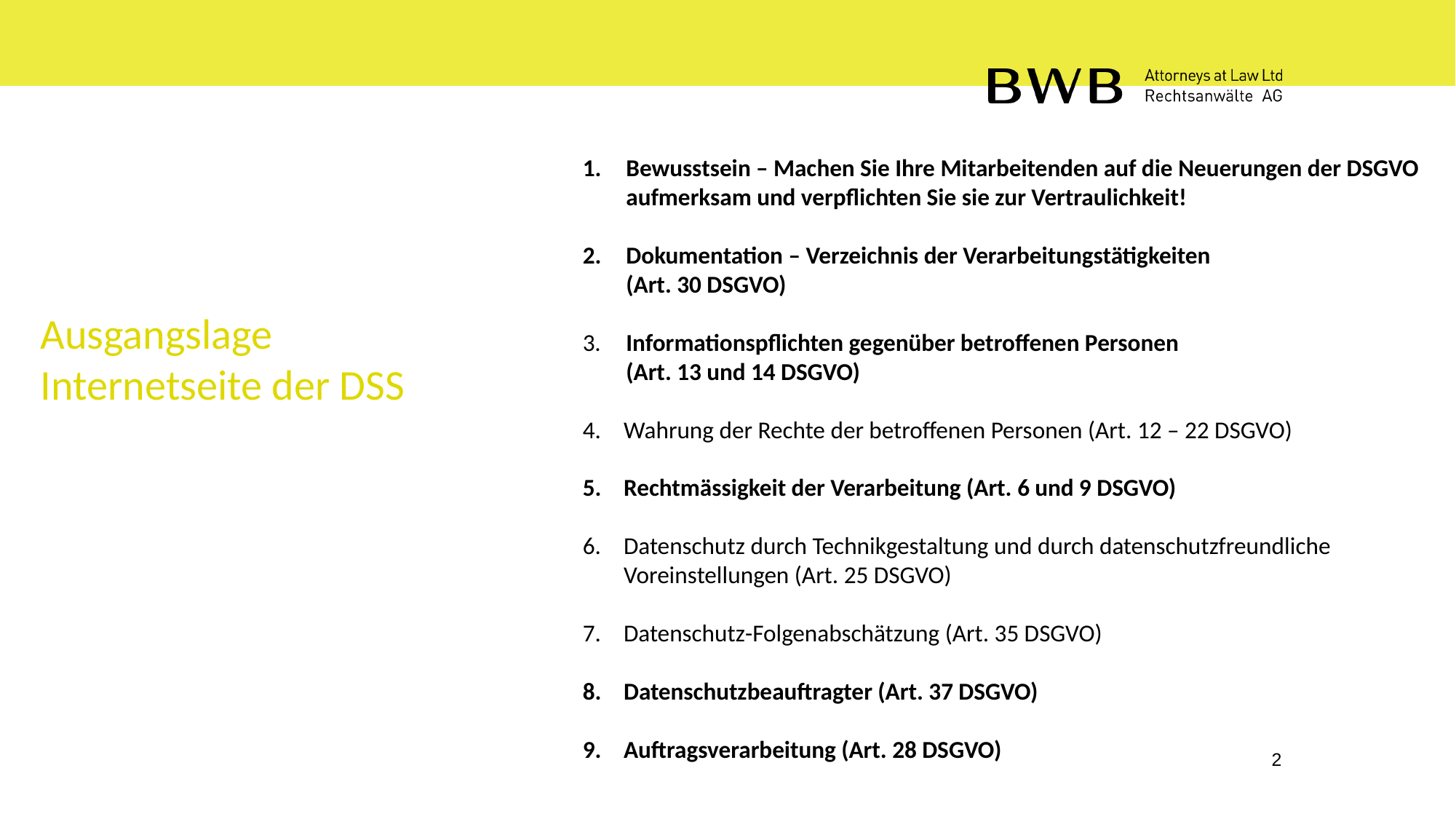

Bewusstsein – Machen Sie Ihre Mitarbeitenden auf die Neuerungen der DSGVO aufmerksam und verpflichten Sie sie zur Vertraulichkeit!

Dokumentation – Verzeichnis der Verarbeitungstätigkeiten
	(Art. 30 DSGVO)

3.	Informationspflichten gegenüber betroffenen Personen
	(Art. 13 und 14 DSGVO)

Wahrung der Rechte der betroffenen Personen (Art. 12 – 22 DSGVO)

Rechtmässigkeit der Verarbeitung (Art. 6 und 9 DSGVO)

Datenschutz durch Technikgestaltung und durch datenschutzfreundliche 	Voreinstellungen (Art. 25 DSGVO)

Datenschutz-Folgenabschätzung (Art. 35 DSGVO)

Datenschutzbeauftragter (Art. 37 DSGVO)

Auftragsverarbeitung (Art. 28 DSGVO)

Ausgangslage  Internetseite der DSS